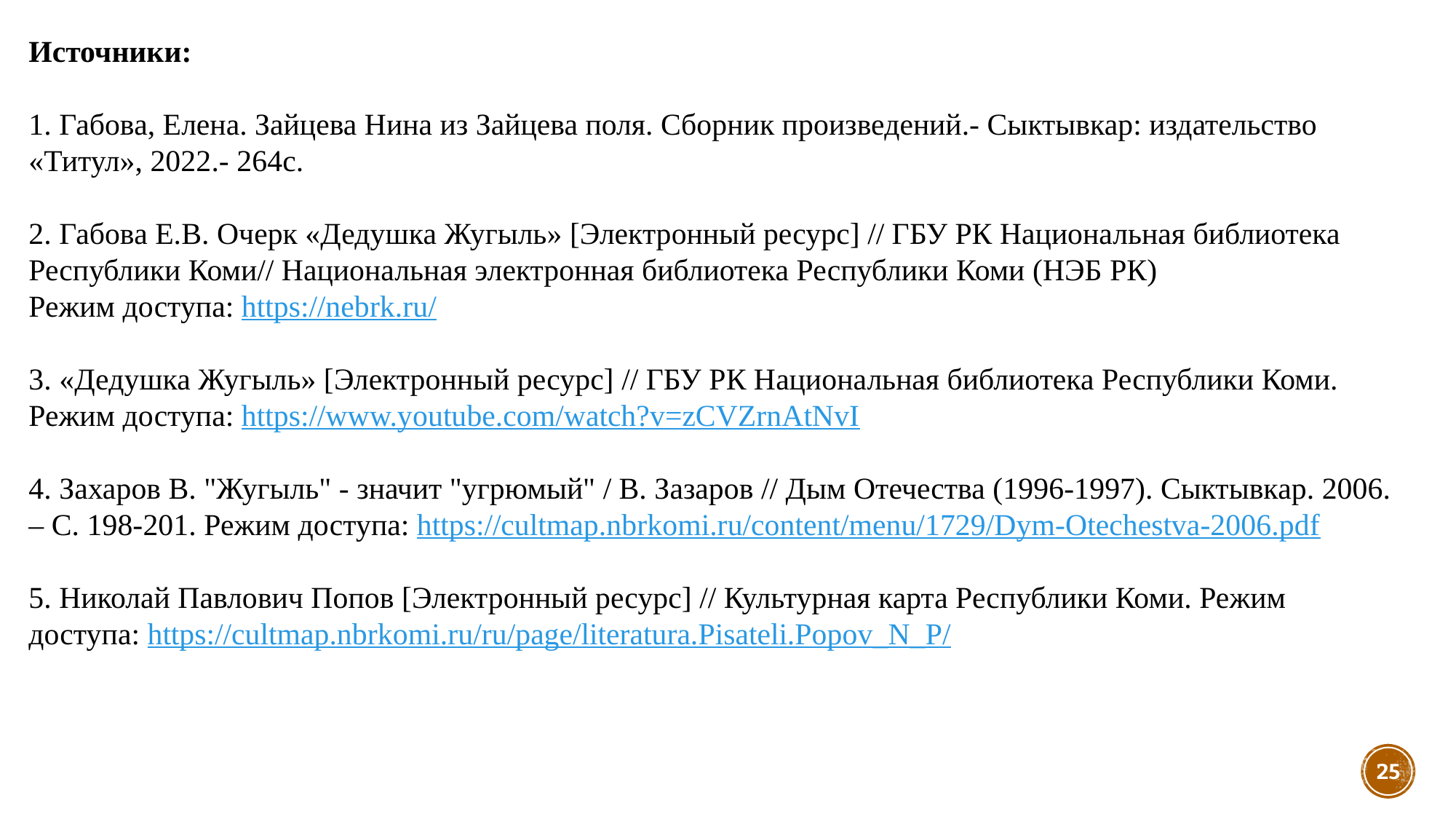

Источники:

1. Габова, Елена. Зайцева Нина из Зайцева поля. Сборник произведений.- Сыктывкар: издательство «Титул», 2022.- 264с.

2. Габова Е.В. Очерк «Дедушка Жугыль» [Электронный ресурс] // ГБУ РК Национальная библиотека Республики Коми// Национальная электронная библиотека Республики Коми (НЭБ РК)
Режим доступа: https://nebrk.ru/

3. «Дедушка Жугыль» [Электронный ресурс] // ГБУ РК Национальная библиотека Республики Коми.
Режим доступа: https://www.youtube.com/watch?v=zCVZrnAtNvI

4. Захаров В. "Жугыль" - значит "угрюмый" / В. Зазаров // Дым Отечества (1996-1997). Сыктывкар. 2006. – С. 198-201. Режим доступа: https://cultmap.nbrkomi.ru/content/menu/1729/Dym-Otechestva-2006.pdf

5. Николай Павлович Попов [Электронный ресурс] // Культурная карта Республики Коми. Режим доступа: https://cultmap.nbrkomi.ru/ru/page/literatura.Pisateli.Popov_N_P/

25